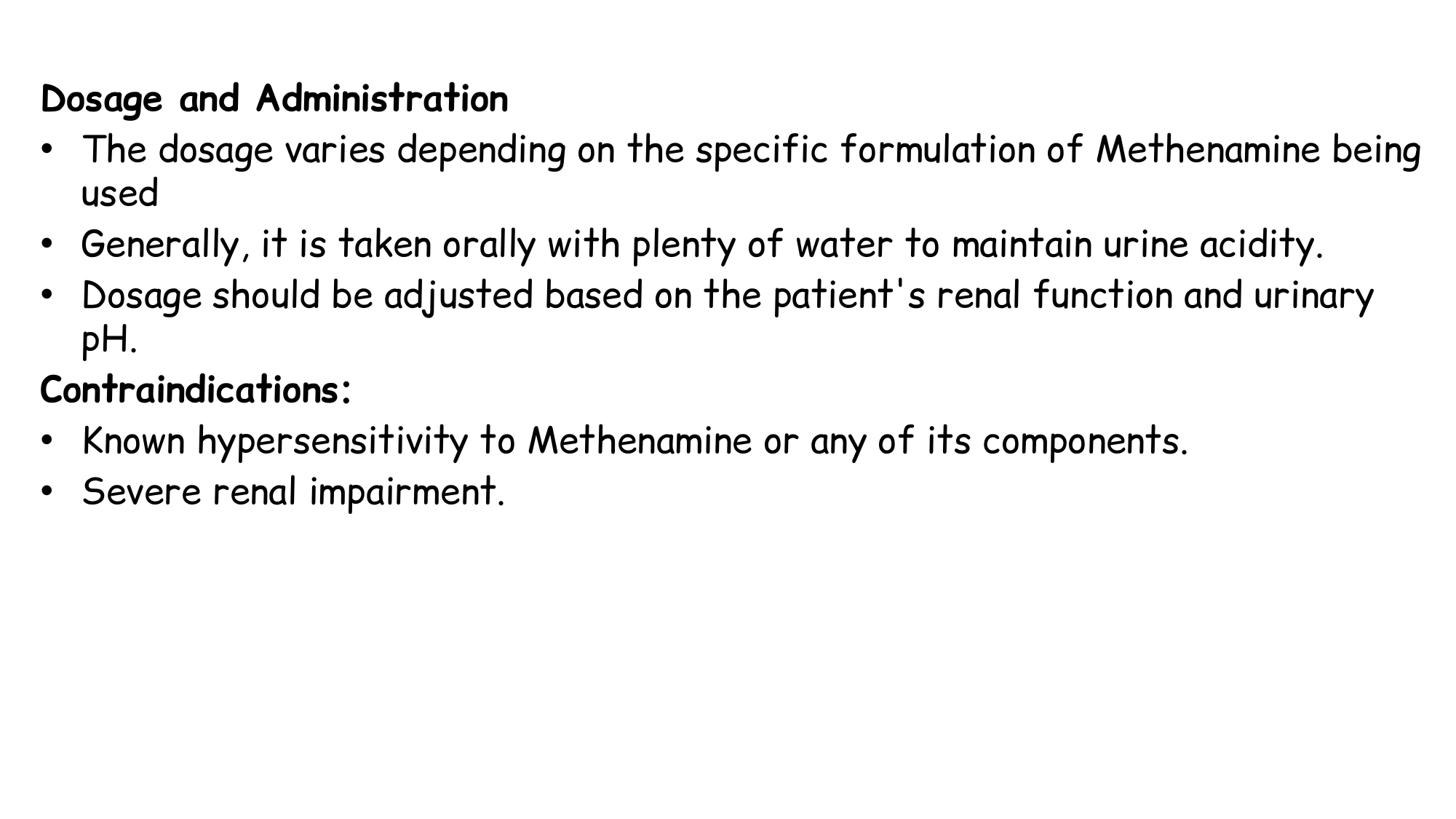

Dosage and Administration
The dosage varies depending on the specific formulation of Methenamine being used
Generally, it is taken orally with plenty of water to maintain urine acidity.
Dosage should be adjusted based on the patient's renal function and urinary pH.
Contraindications:
Known hypersensitivity to Methenamine or any of its components.
Severe renal impairment.